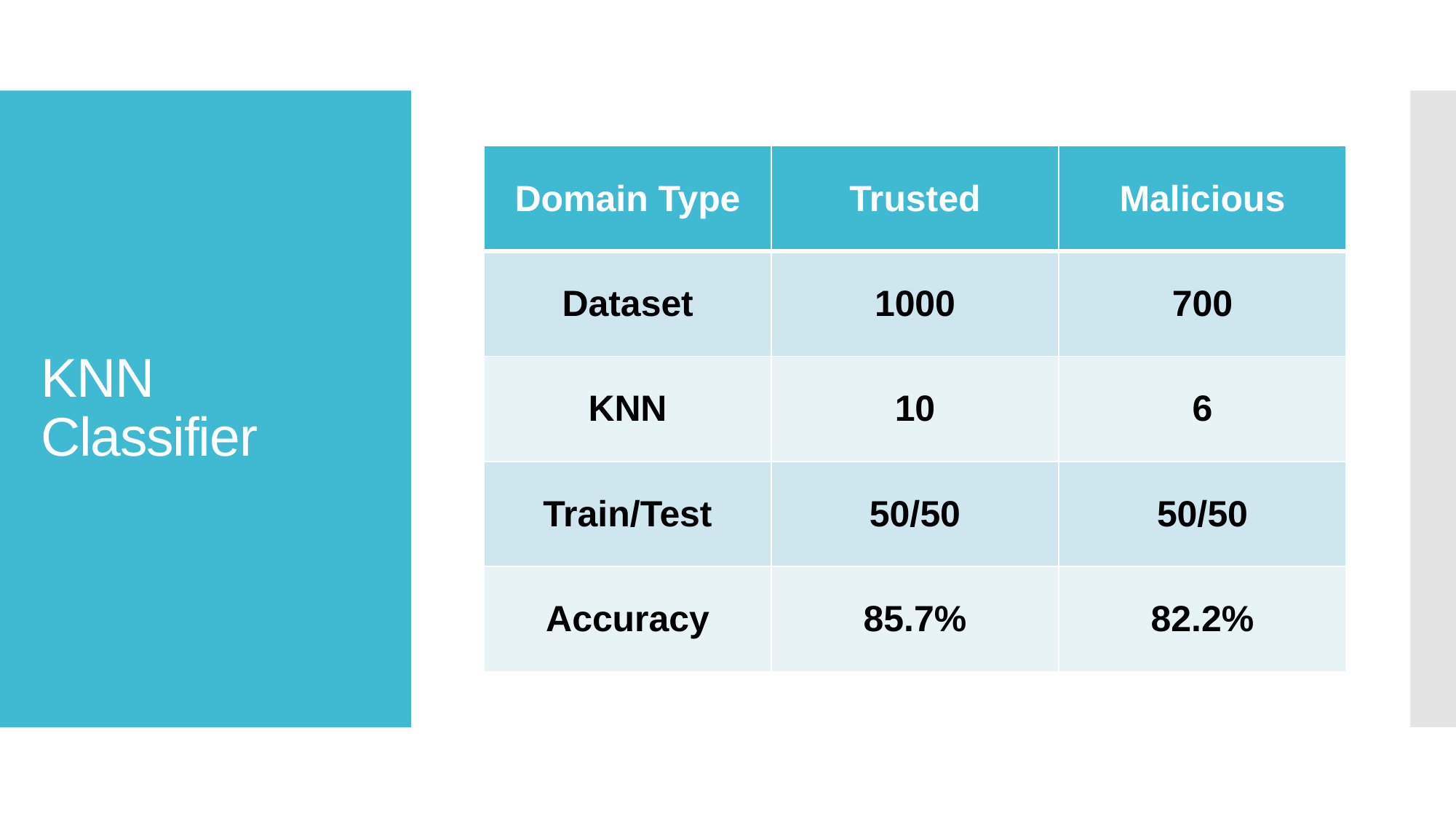

# KNN Classifier
| Domain Type | Trusted | Malicious |
| --- | --- | --- |
| Dataset | 1000 | 700 |
| KNN | 10 | 6 |
| Train/Test | 50/50 | 50/50 |
| Accuracy | 85.7% | 82.2% |